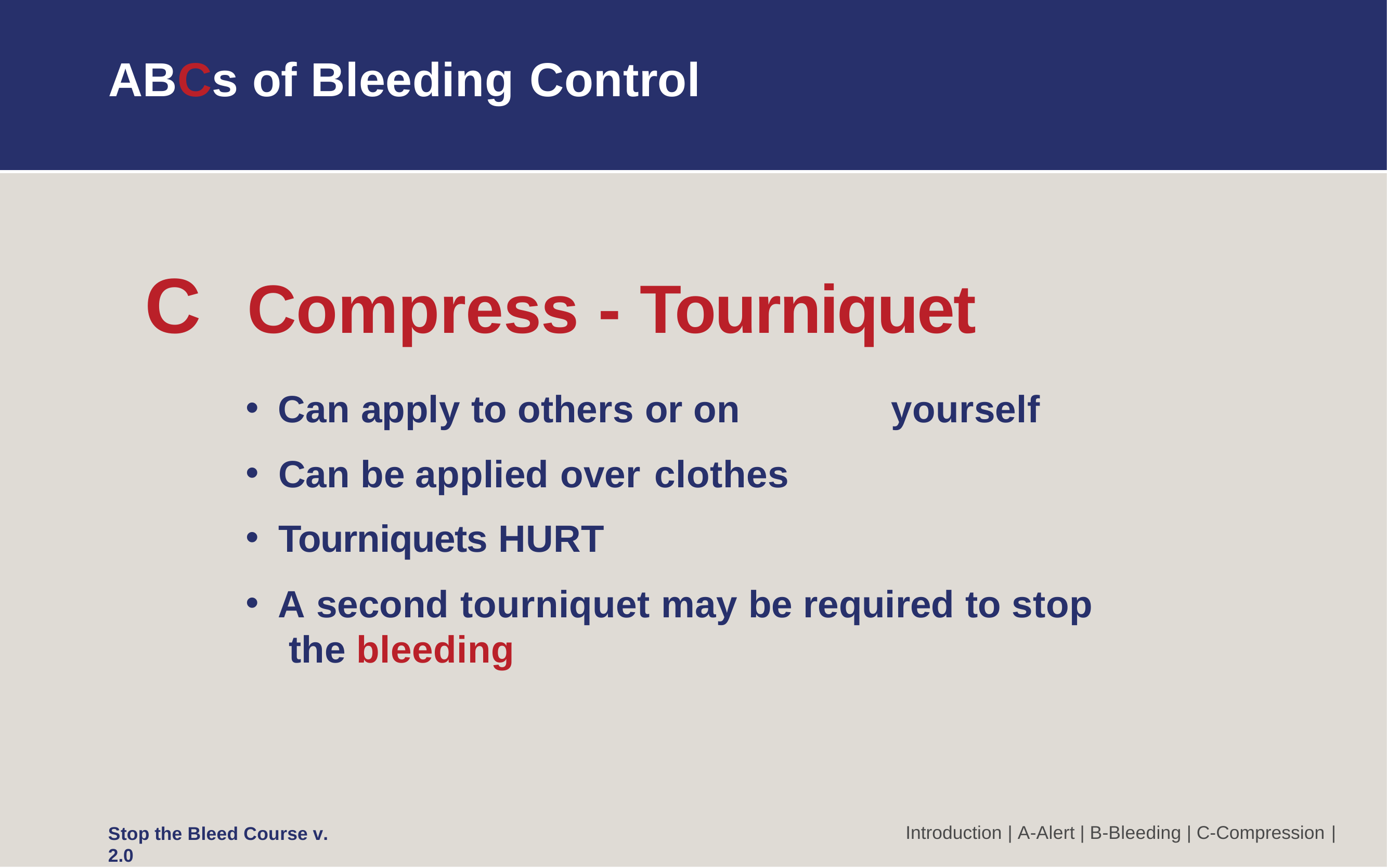

# ABCs of Bleeding Control
C	Compress - Tourniquet
Can apply to others or on	yourself
Can be applied over clothes
Tourniquets HURT
A second tourniquet may be required to stop  the bleeding
Introduction | A-Alert | B-Bleeding | C-Compression |
Stop the Bleed Course v. 2.0